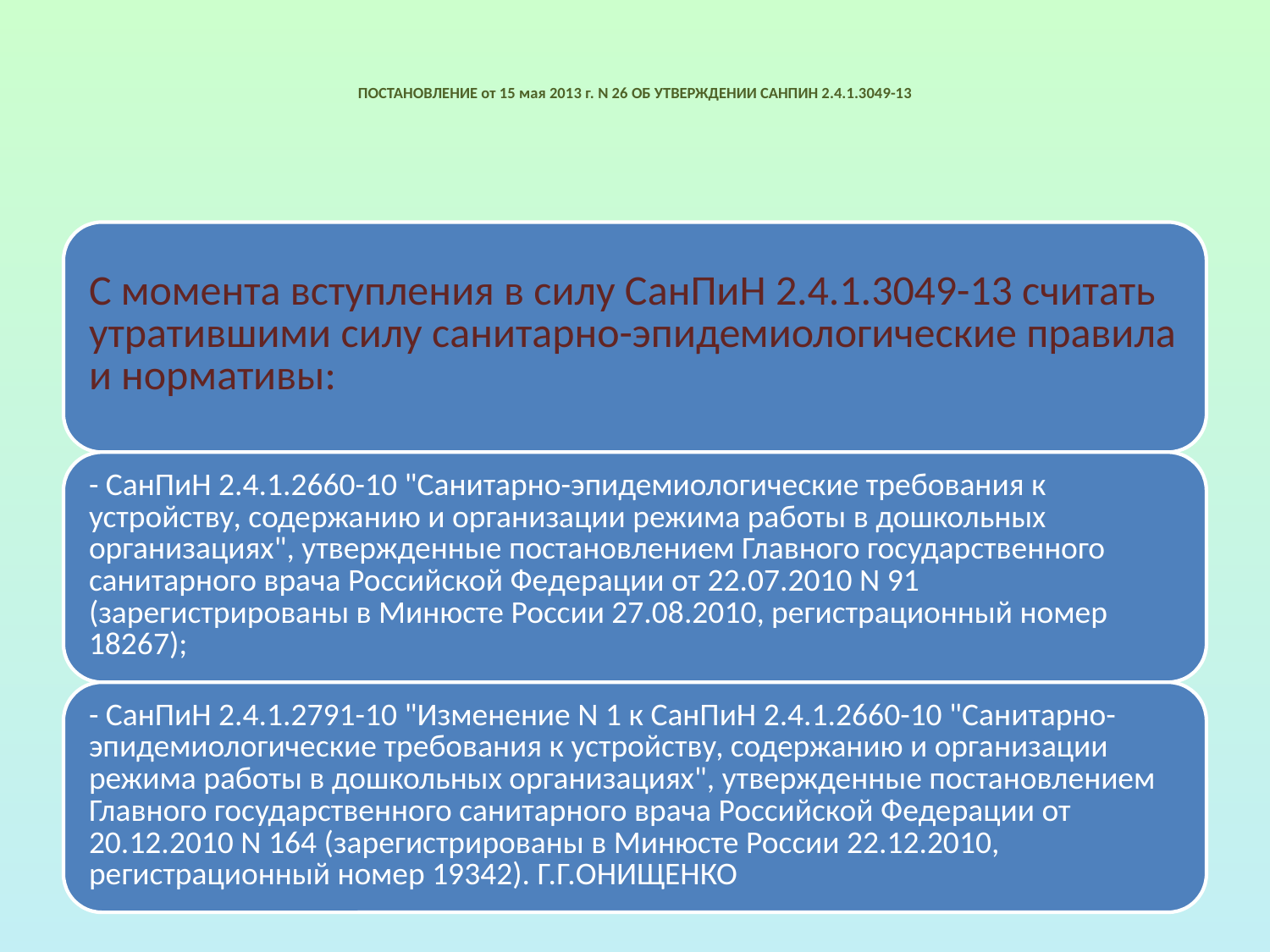

# ПОСТАНОВЛЕНИЕ от 15 мая 2013 г. N 26 ОБ УТВЕРЖДЕНИИ САНПИН 2.4.1.3049-13
- СанПиН 2.4.1.2660-10 "Санитарно-эпидемиологические требования к устройству, содержанию и организации режима работы в дошкольных организациях", утвержденные постановлением Главного государственного санитарного врача Российской Федерации от 22.07.2010 N 91 (зарегистрированы в Минюсте России 27.08.2010, регистрационный номер 18267);
- СанПиН 2.4.1.2791-10 "Изменение N 1 к СанПиН 2.4.1.2660-10 "Санитарно-эпидемиологические требования к устройству, содержанию и организации режима работы в дошкольных организациях", утвержденные постановлением Главного государственного санитарного врача Российской Федерации от 20.12.2010 N 164 (зарегистрированы в Минюсте России 22.12.2010, регистрационный номер 19342). Г.Г.ОНИЩЕНКО
С момента вступления в силу СанПиН 2.4.1.3049-13 считать утратившими силу санитарно-эпидемиологические правила и нормативы: